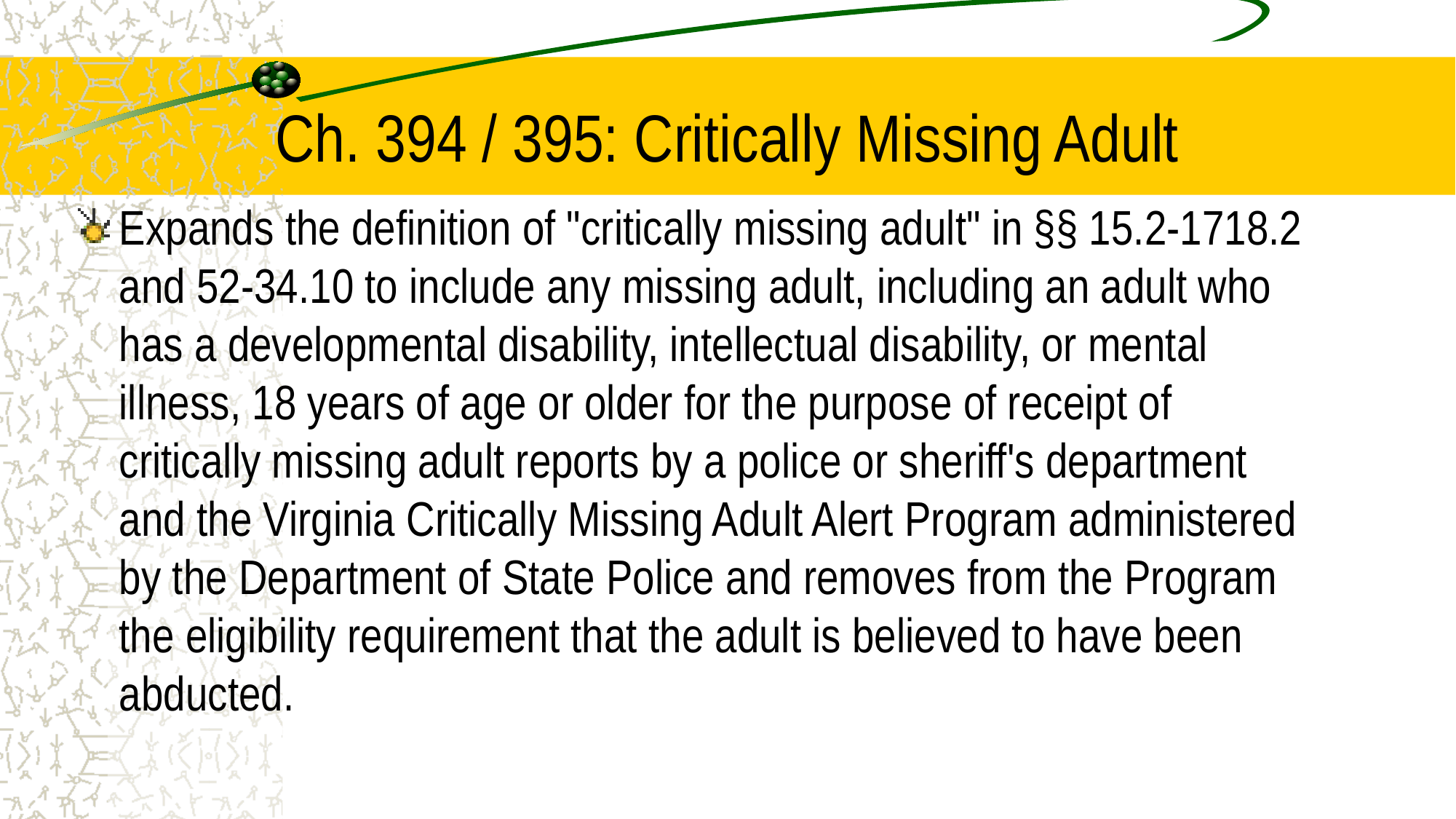

# Ch. 394 / 395: Critically Missing Adult
Expands the definition of "critically missing adult" in §§ 15.2-1718.2 and 52-34.10 to include any missing adult, including an adult who has a developmental disability, intellectual disability, or mental illness, 18 years of age or older for the purpose of receipt of critically missing adult reports by a police or sheriff's department and the Virginia Critically Missing Adult Alert Program administered by the Department of State Police and removes from the Program the eligibility requirement that the adult is believed to have been abducted.